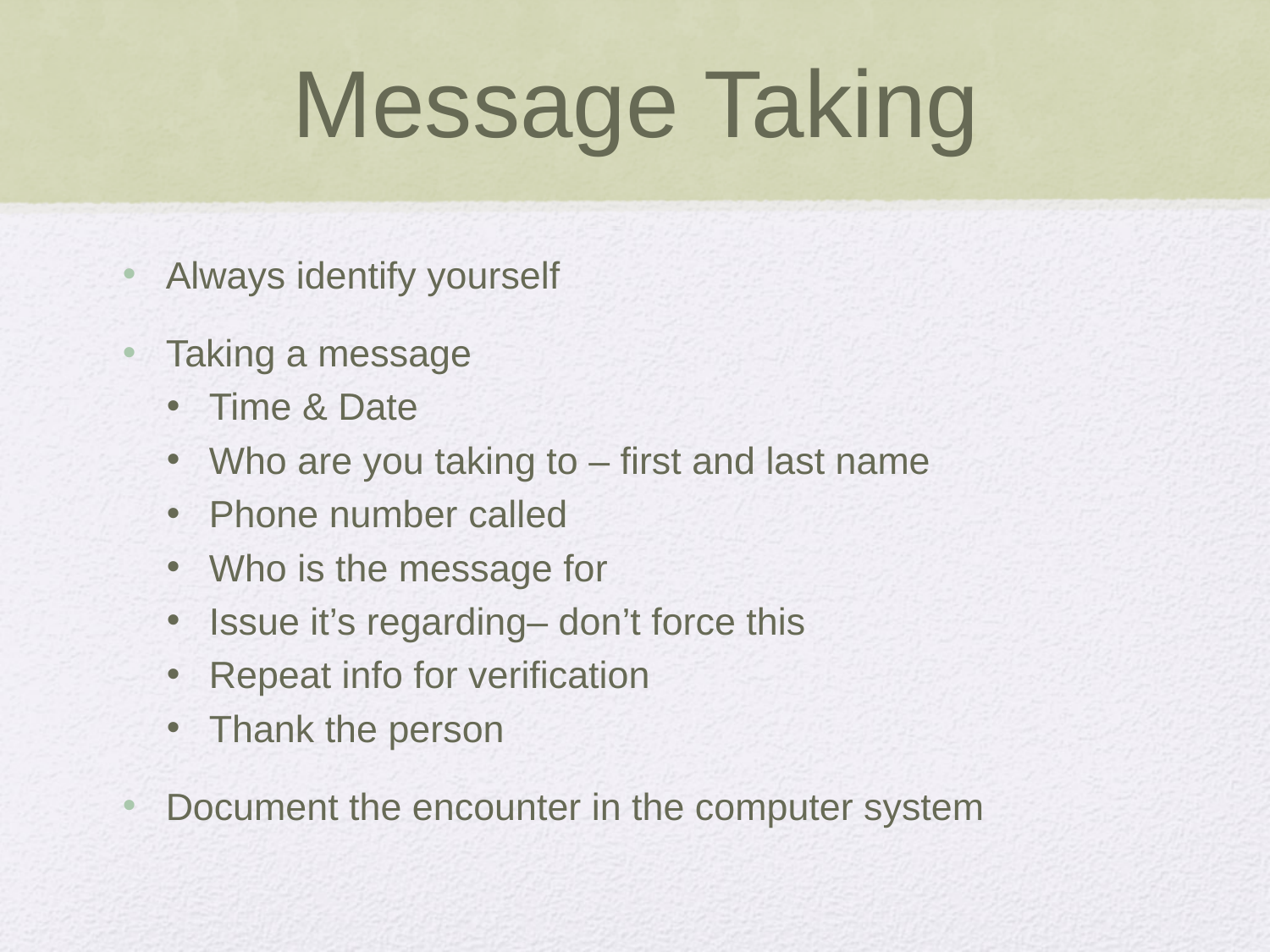

# Message Taking
Always identify yourself
Taking a message
Time & Date
Who are you taking to – first and last name
Phone number called
Who is the message for
Issue it’s regarding– don’t force this
Repeat info for verification
Thank the person
Document the encounter in the computer system